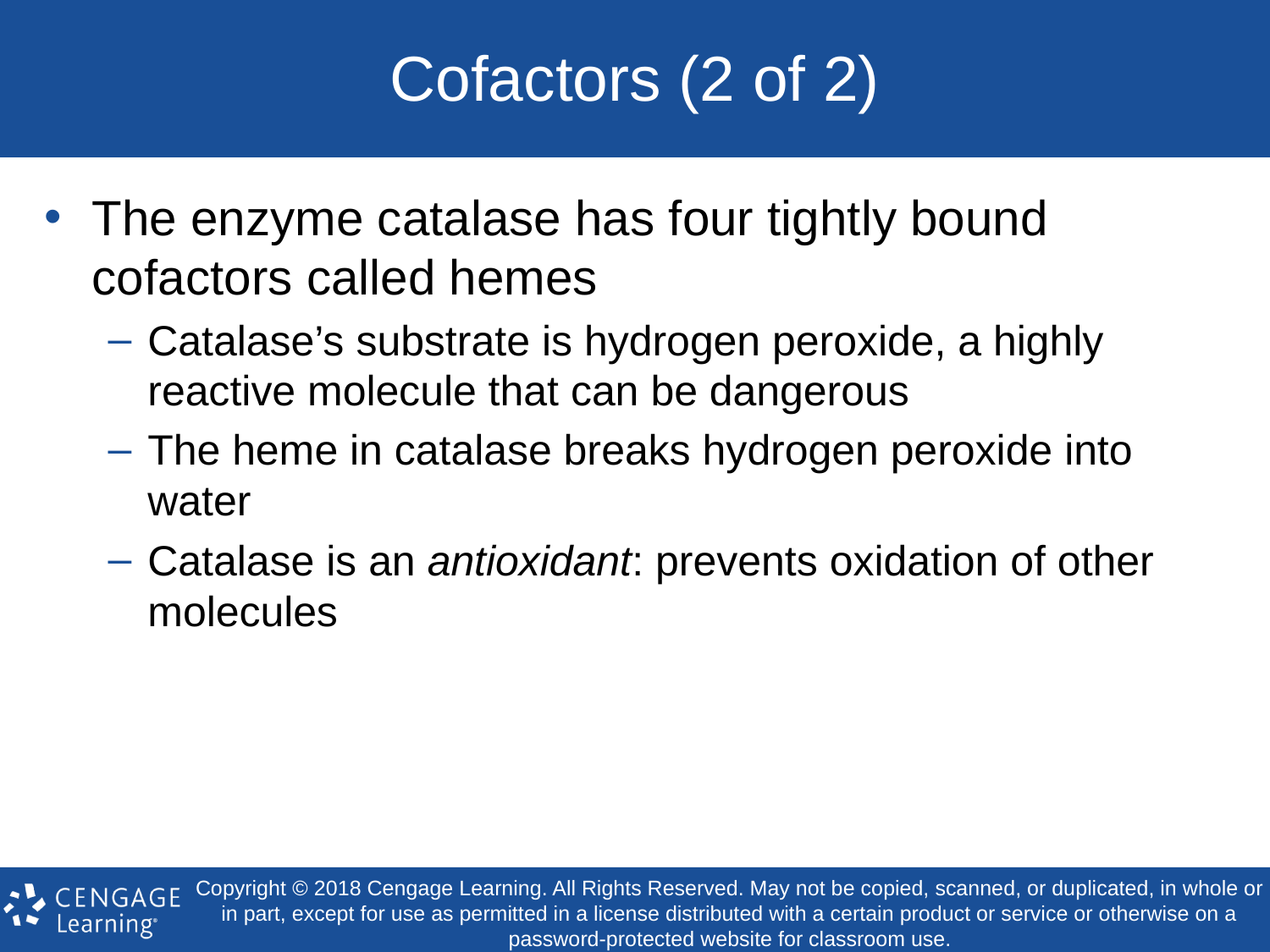

# Cofactors (2 of 2)
The enzyme catalase has four tightly bound cofactors called hemes
Catalase’s substrate is hydrogen peroxide, a highly reactive molecule that can be dangerous
The heme in catalase breaks hydrogen peroxide into water
Catalase is an antioxidant: prevents oxidation of other molecules